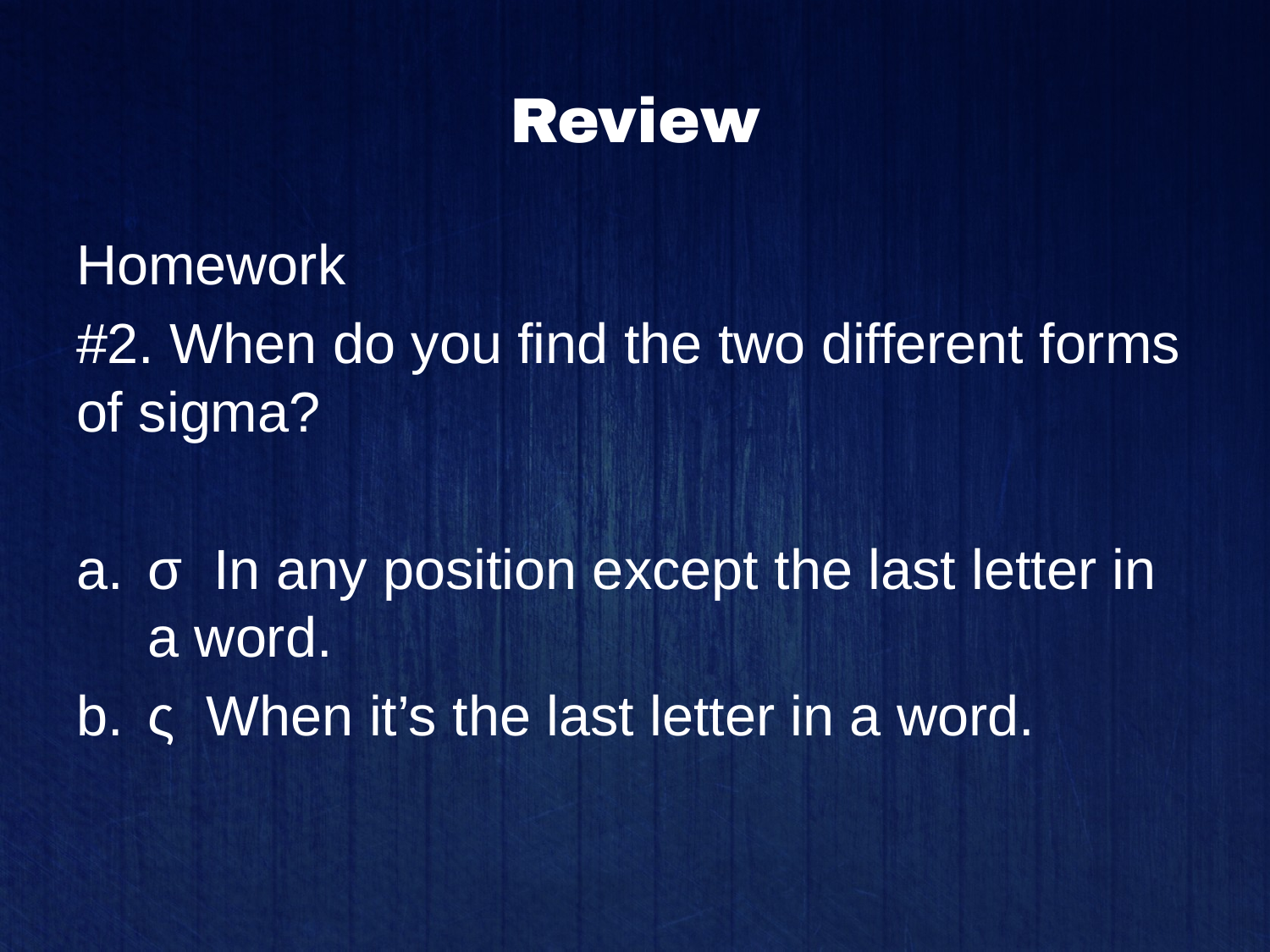

# Review
Homework
#2. When do you find the two different forms of sigma?

σ  In any position except the last letter in a word.
ς  When it’s the last letter in a word.